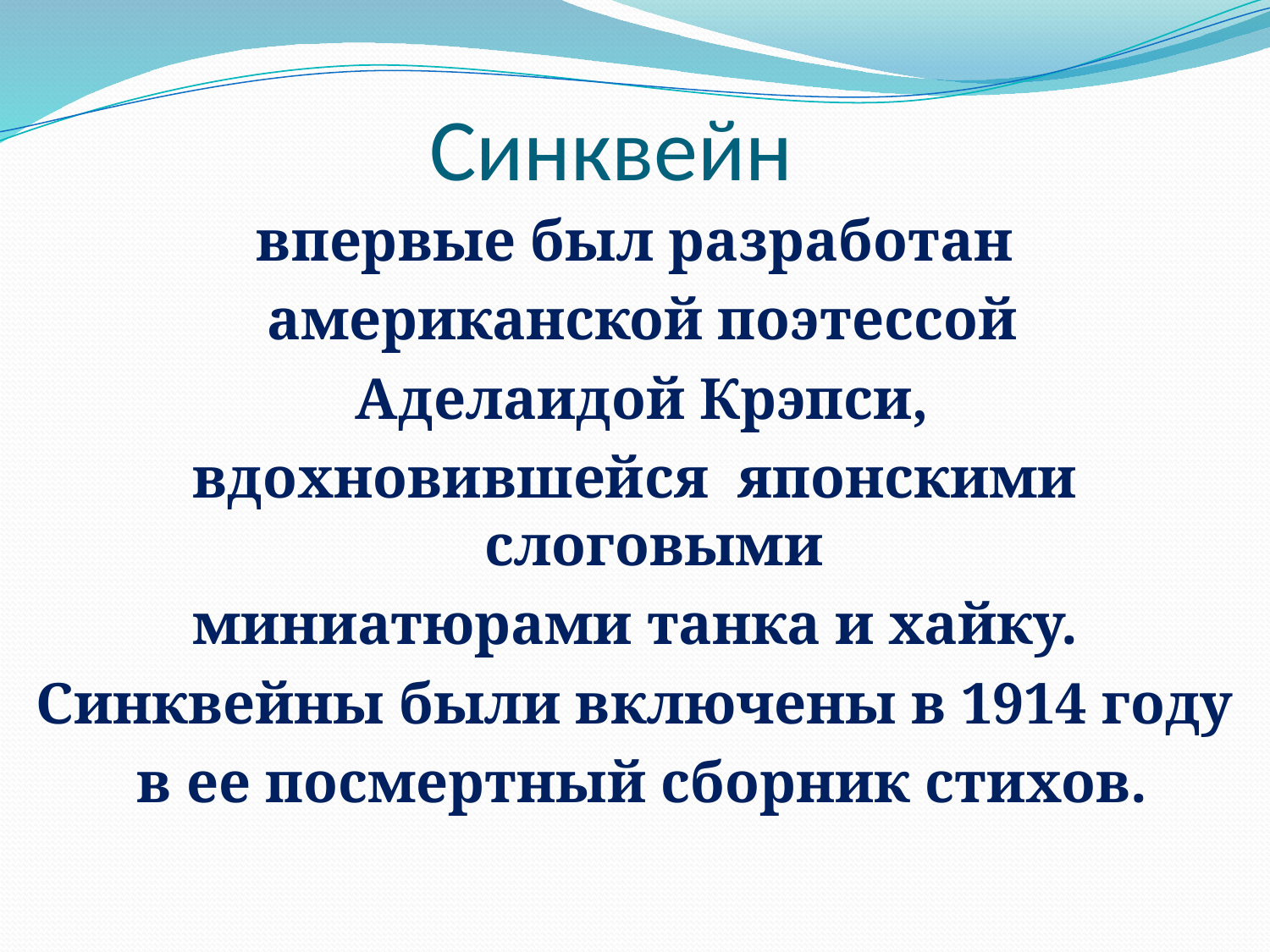

# Синквейн
впервые был разработан
 американской поэтессой
 Аделаидой Крэпси,
 вдохновившейся  японскими  слоговыми
 миниатюрами танка и хайку.
Синквейны были включены в 1914 году
 в ее посмертный сборник стихов.